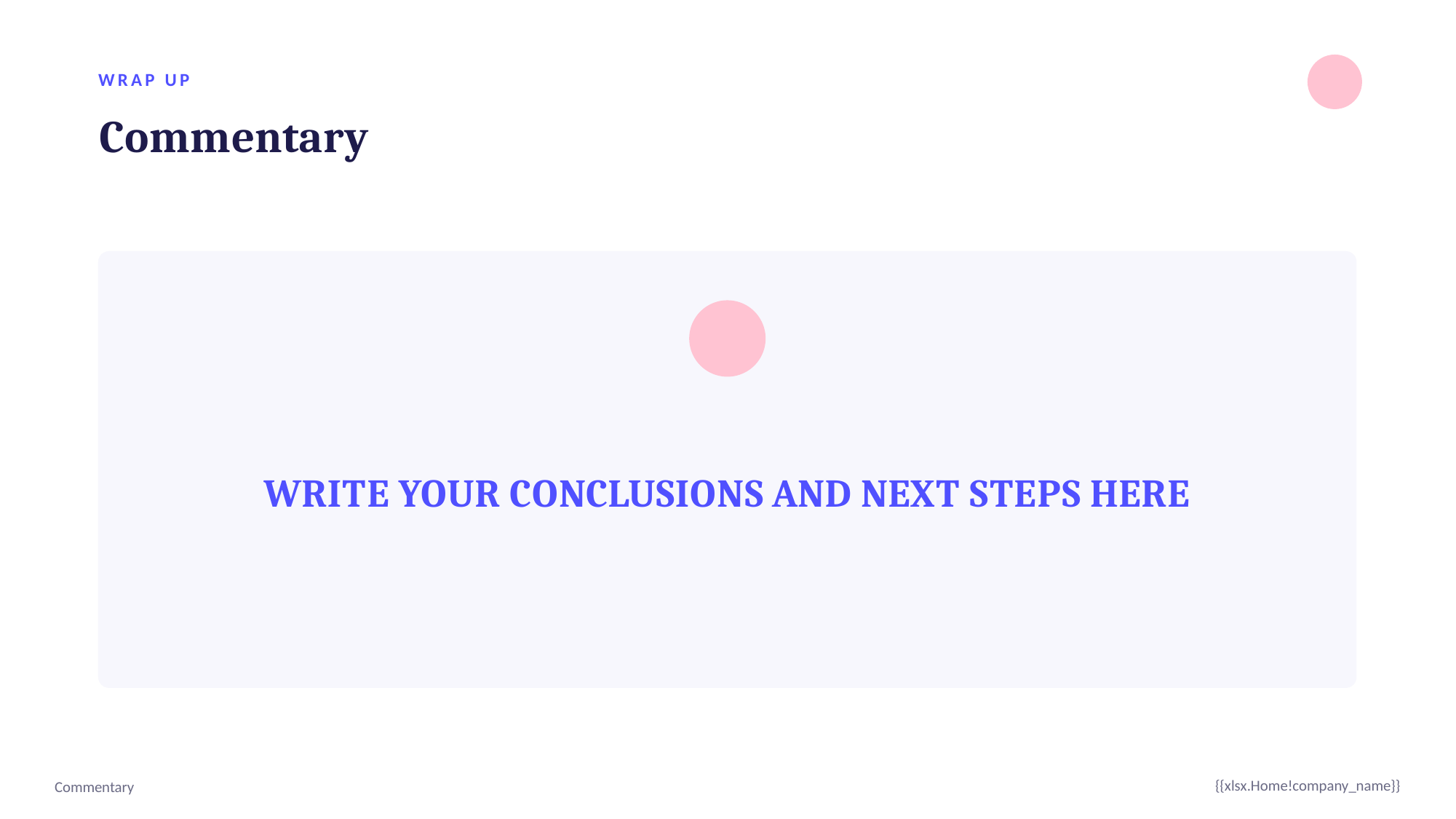

WRAP UP
Commentary

WRITE YOUR CONCLUSIONS AND NEXT STEPS HERE
{{xlsx.Home!company_name}}
Commentary